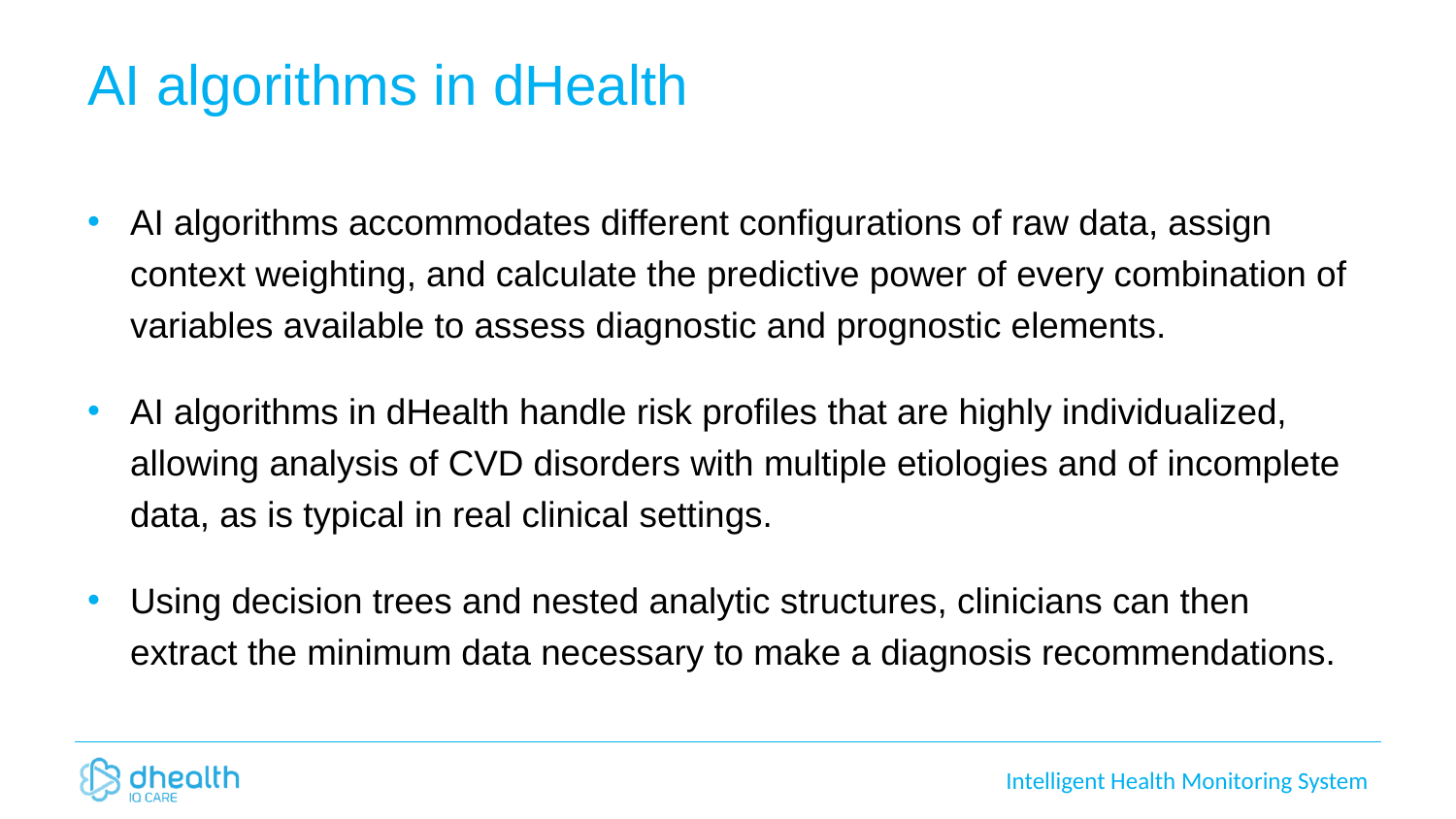

# AI algorithms in dHealth

AI algorithms accommodates different configurations of raw data, assign context weighting, and calculate the predictive power of every combination of variables available to assess diagnostic and prognostic elements.

AI algorithms in dHealth handle risk profiles that are highly individualized, allowing analysis of CVD disorders with multiple etiologies and of incomplete data, as is typical in real clinical settings.

Using decision trees and nested analytic structures, clinicians can then extract the minimum data necessary to make a diagnosis recommendations.